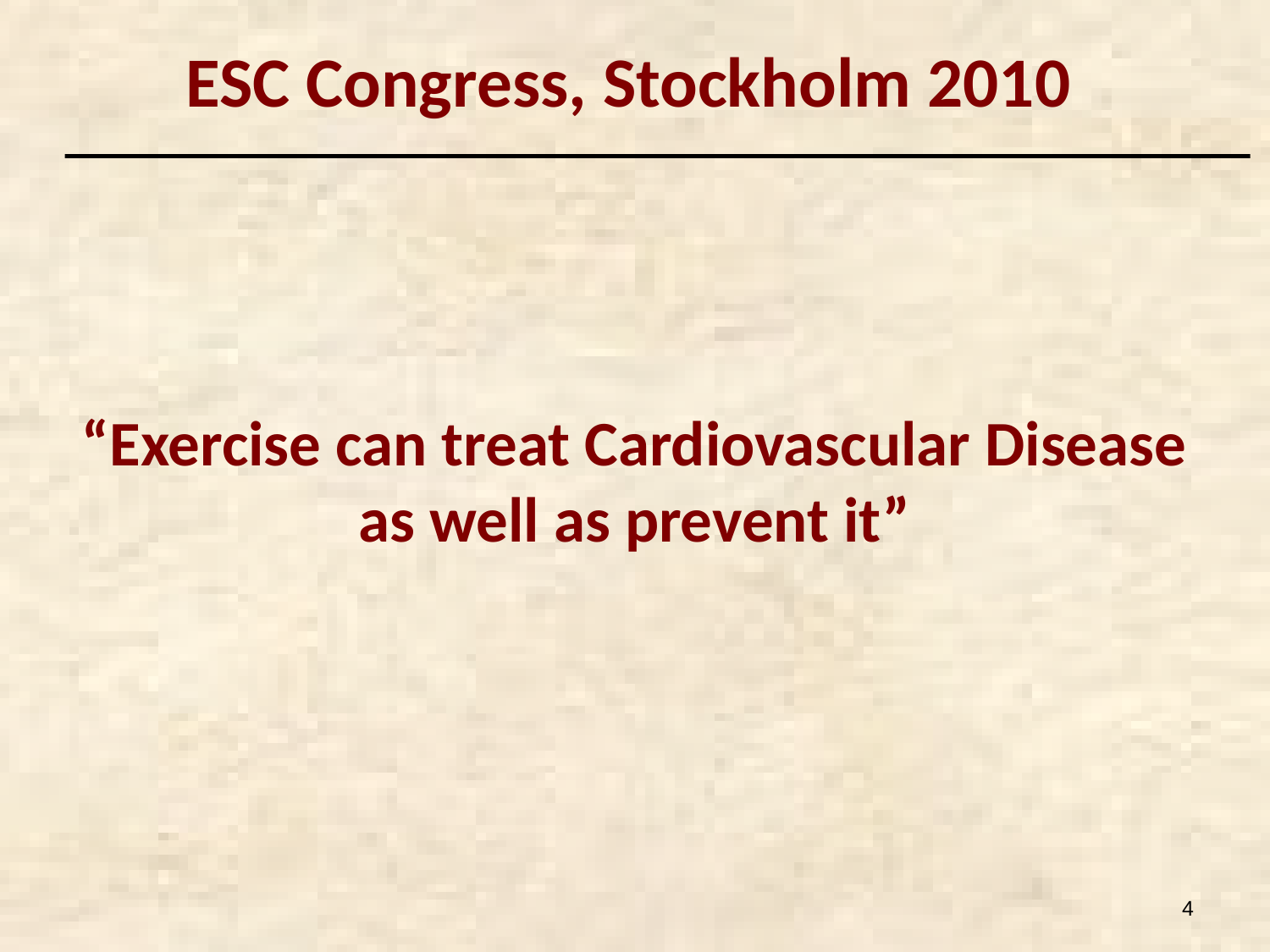

# ESC Congress, Stockholm 2010

“Exercise can treat Cardiovascular Disease as well as prevent it”
4